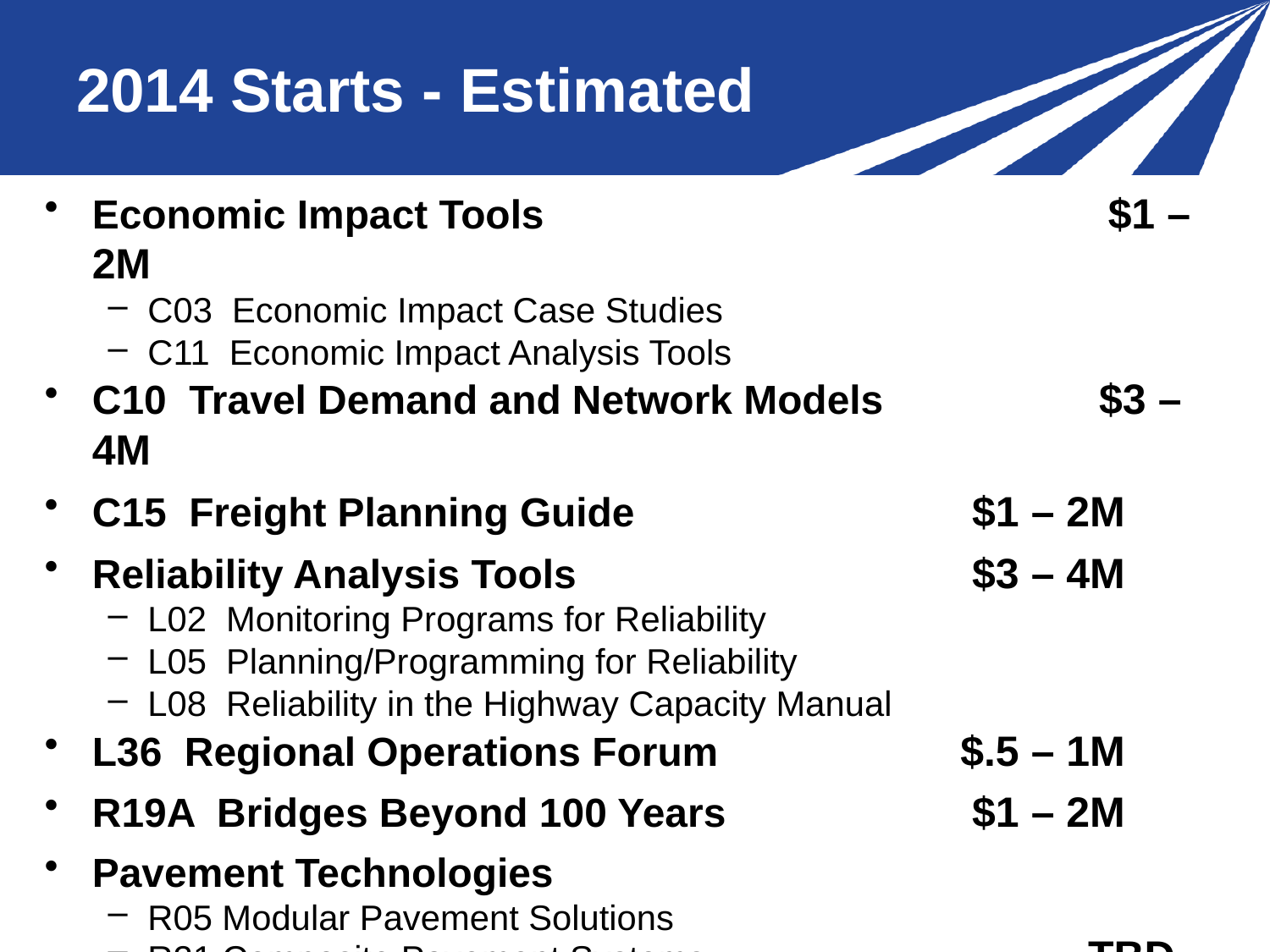

# 2014 Starts - Estimated
Economic Impact Tools			       		$1 – 2M
C03  Economic Impact Case Studies
C11  Economic Impact Analysis Tools
C10  Travel Demand and Network Models 	          $3 – 4M
C15  Freight Planning Guide     		          $1 – 2M
Reliability Analysis Tools			          $3 – 4M
L02  Monitoring Programs for Reliability
L05  Planning/Programming for Reliability
L08  Reliability in the Highway Capacity Manual
L36  Regional Operations Forum        	         $.5 – 1M
R19A  Bridges Beyond 100 Years       	          $1 – 2M
Pavement Technologies
R05 Modular Pavement Solutions
R21 Composite Pavement Systems		                TBD
	Estimated costs					          ~  $11M